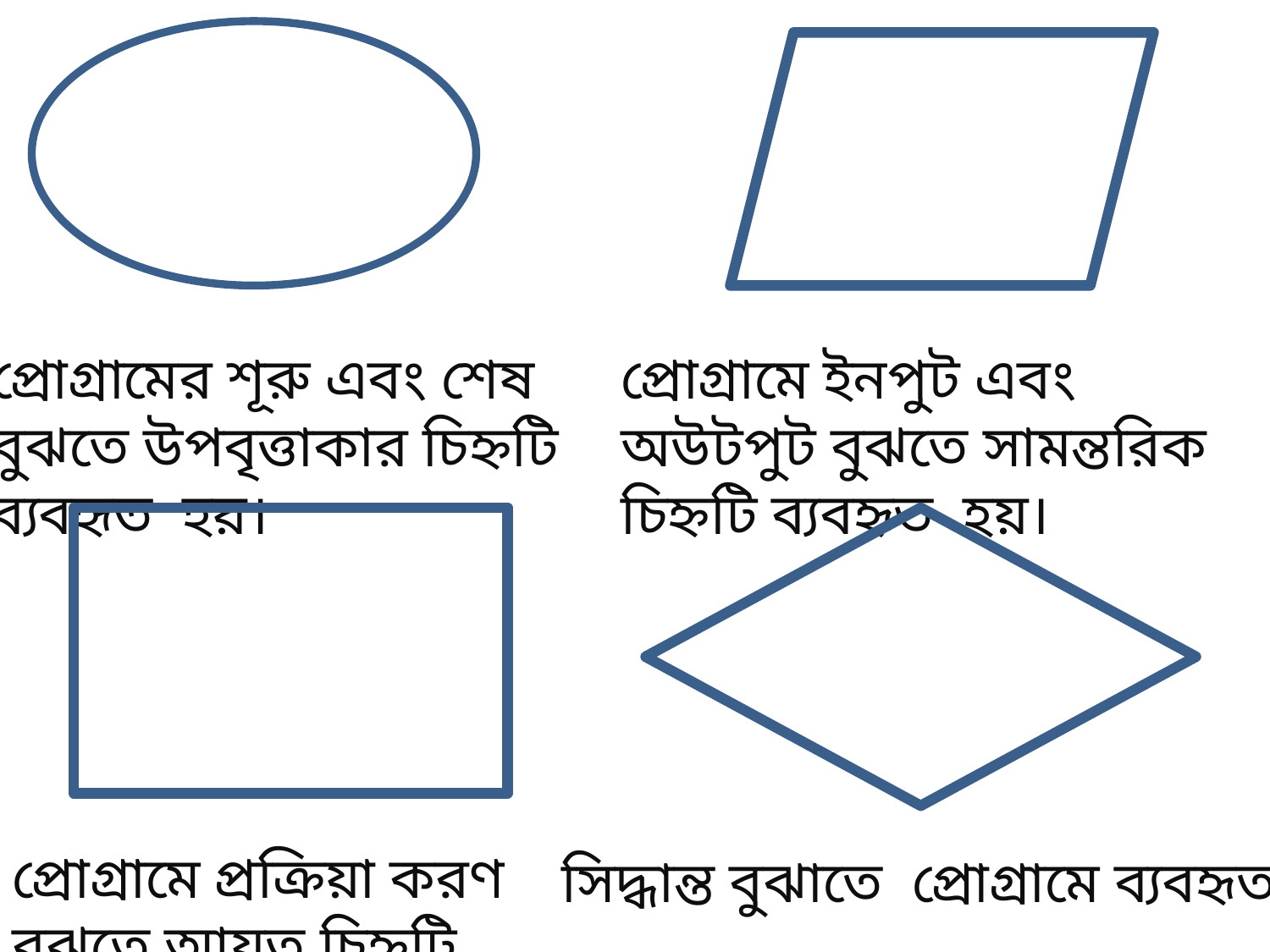

প্রোগ্রামের শূরু এবং শেষ বুঝতে উপবৃত্তাকার চিহ্নটি ব্যবহৃত  হয়।
প্রোগ্রামে ইনপুট এবং অউটপুট বুঝতে সামন্তরিক চিহ্নটি ব্যবহৃত  হয়।

প্রোগ্রামে প্রক্রিয়া করণ বুঝতে আয়ত চিহ্নটি ব্যবহৃত  হয়।
সিদ্ধান্ত বুঝাতে  প্রোগ্রামে ব্যবহৃত  হয়।